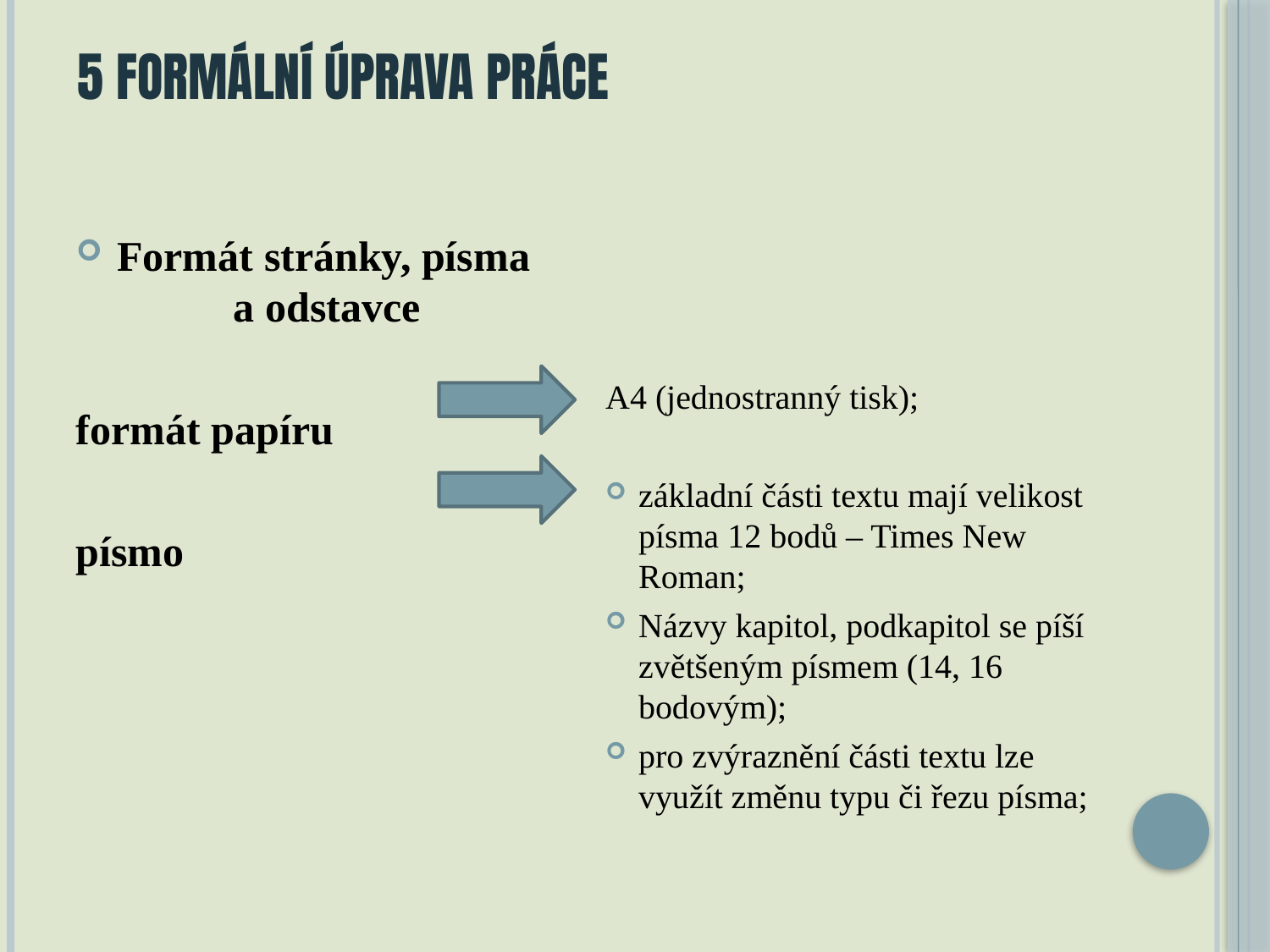

# 5 Formální úprava práce
Formát stránky, písma              a odstavce

formát papíru

písmo

A4 (jednostranný tisk);

základní části textu mají velikost písma 12 bodů – Times New Roman;
Názvy kapitol, podkapitol se píší zvětšeným písmem (14, 16 bodovým);
pro zvýraznění části textu lze využít změnu typu či řezu písma;